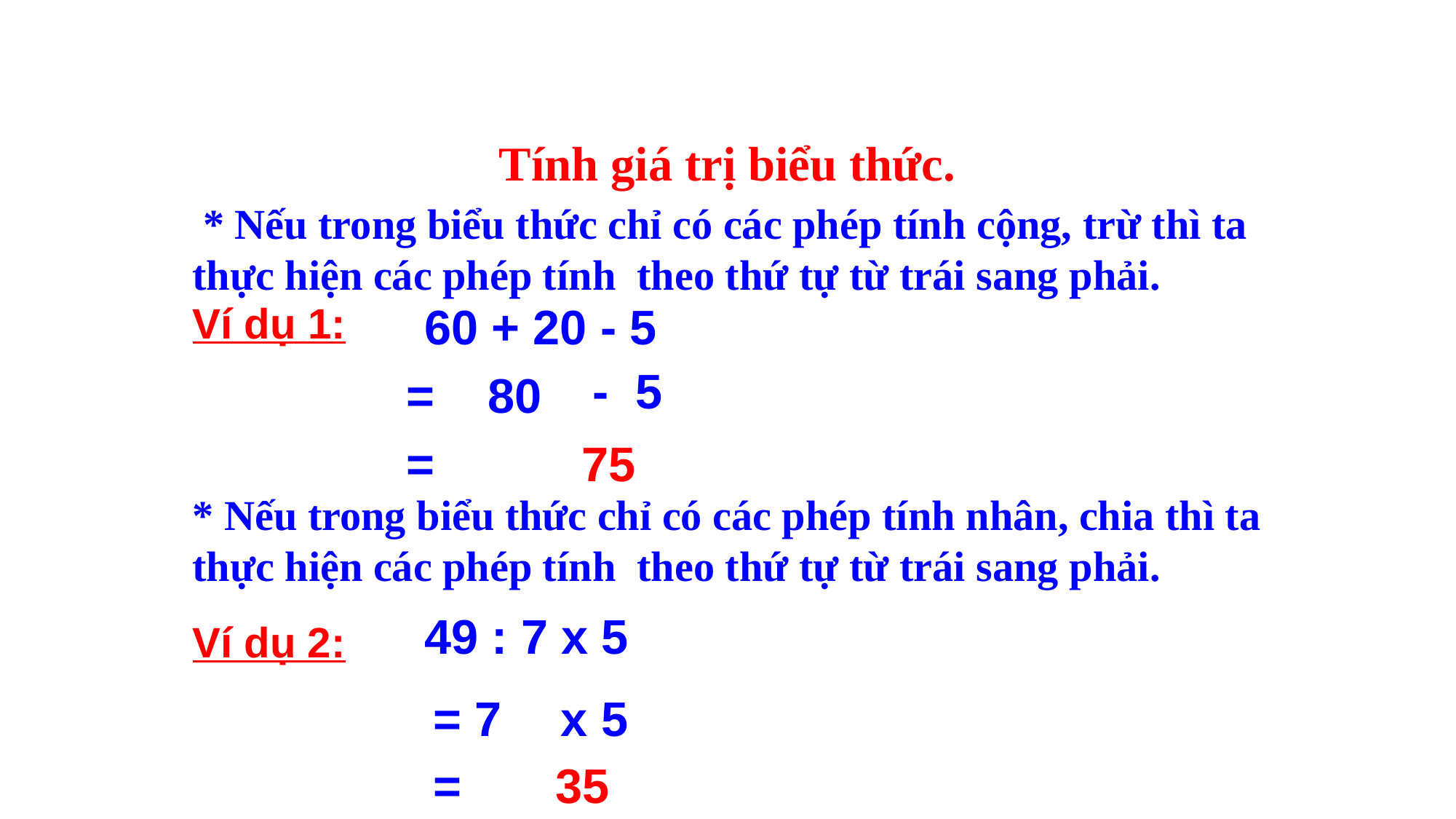

Tính giá trị biểu thức.
 * Nếu trong biểu thức chỉ có các phép tính cộng, trừ thì ta thực hiện các phép tính  theo thứ tự từ trái sang phải.
 60 + 20 - 5
Ví dụ 1:
-  5
 =    80
 =           75
* Nếu trong biểu thức chỉ có các phép tính nhân, chia thì ta thực hiện các phép tính  theo thứ tự từ trái sang phải.

 49 : 7 x 5
Ví dụ 2:
 = 7
 x 5
 =       35